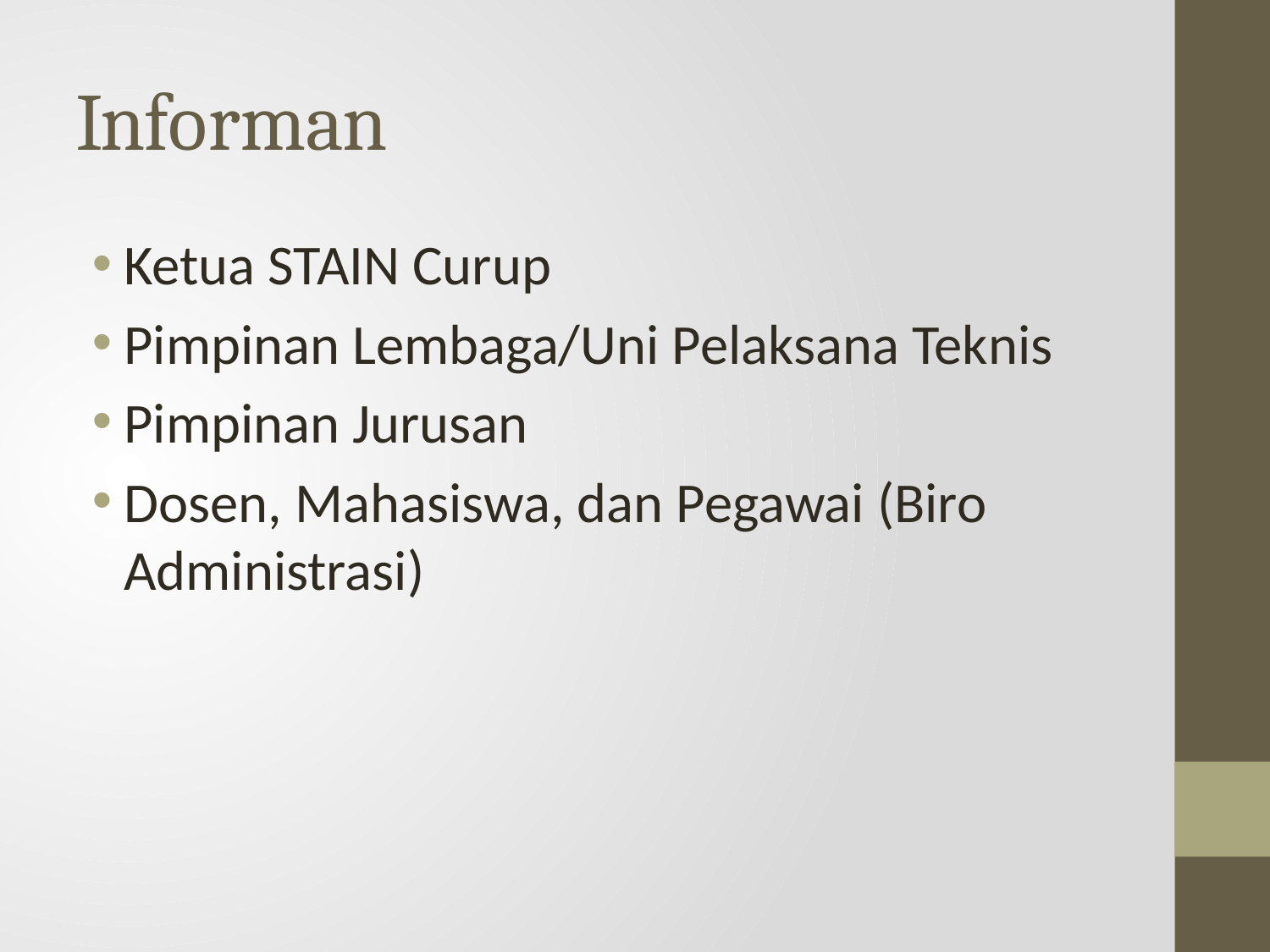

# Informan
Ketua STAIN Curup
Pimpinan Lembaga/Uni Pelaksana Teknis
Pimpinan Jurusan
Dosen, Mahasiswa, dan Pegawai (Biro Administrasi)